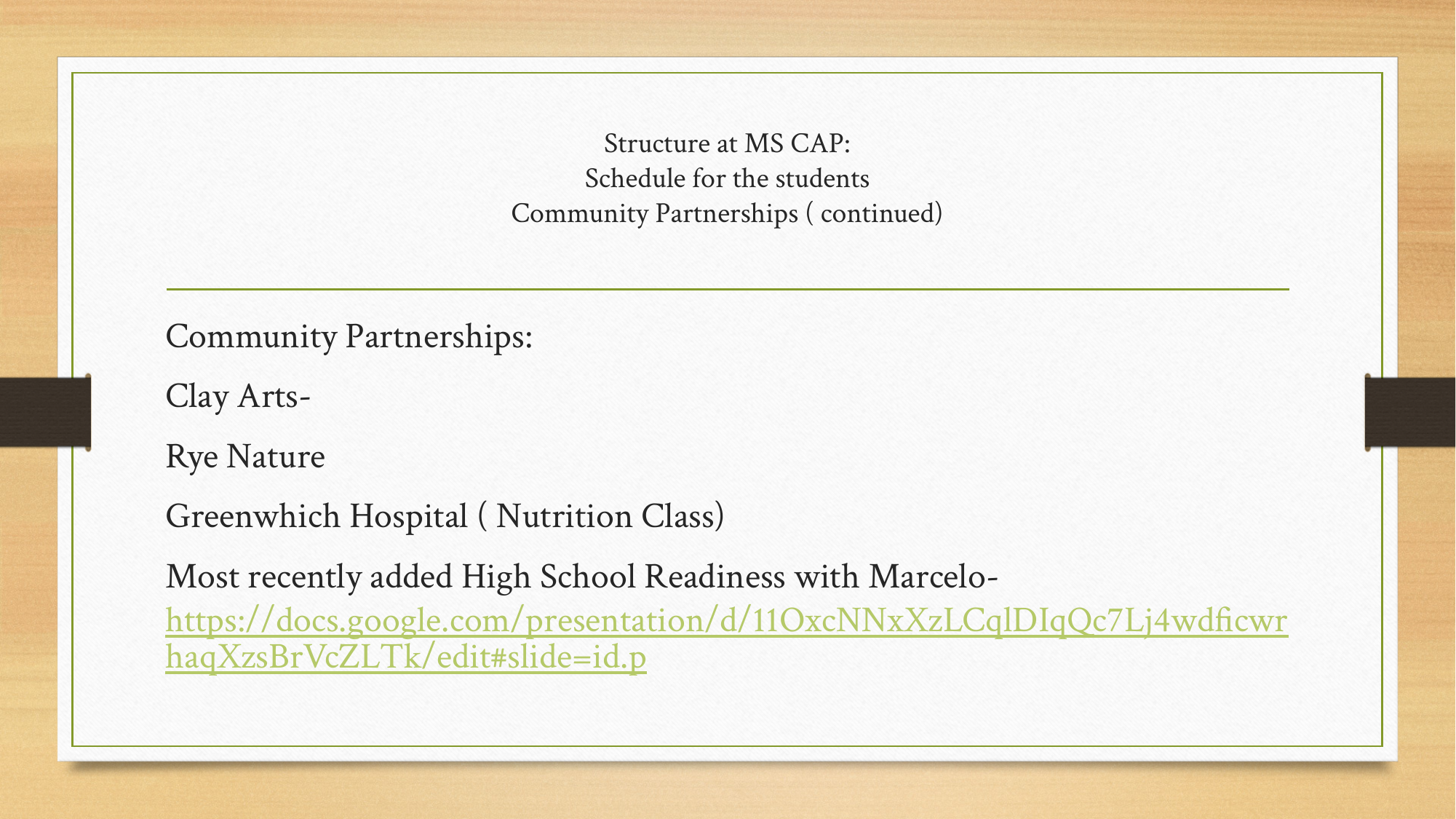

# Structure at MS CAP: Schedule for the students Community Partnerships ( continued)
Community Partnerships:
Clay Arts-
Rye Nature
Greenwhich Hospital ( Nutrition Class)
Most recently added High School Readiness with Marcelo- https://docs.google.com/presentation/d/11OxcNNxXzLCqlDIqQc7Lj4wdficwrhaqXzsBrVcZLTk/edit#slide=id.p